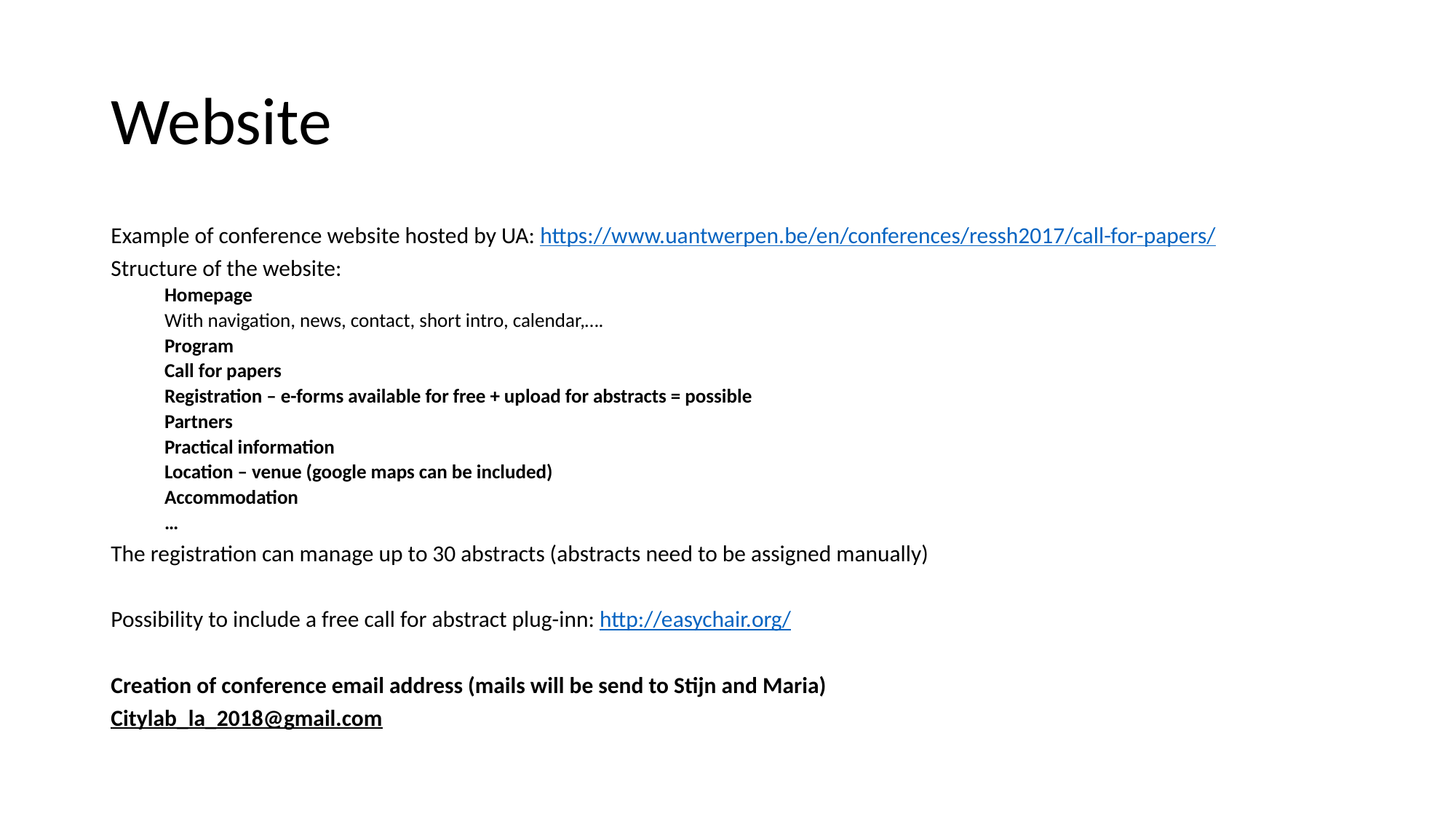

# Website
Example of conference website hosted by UA: https://www.uantwerpen.be/en/conferences/ressh2017/call-for-papers/
Structure of the website:
Homepage
With navigation, news, contact, short intro, calendar,….
Program
Call for papers
Registration – e-forms available for free + upload for abstracts = possible
Partners
Practical information
Location – venue (google maps can be included)
Accommodation
…
The registration can manage up to 30 abstracts (abstracts need to be assigned manually)

Possibility to include a free call for abstract plug-inn: http://easychair.org/

Creation of conference email address (mails will be send to Stijn and Maria)
Citylab_la_2018@gmail.com